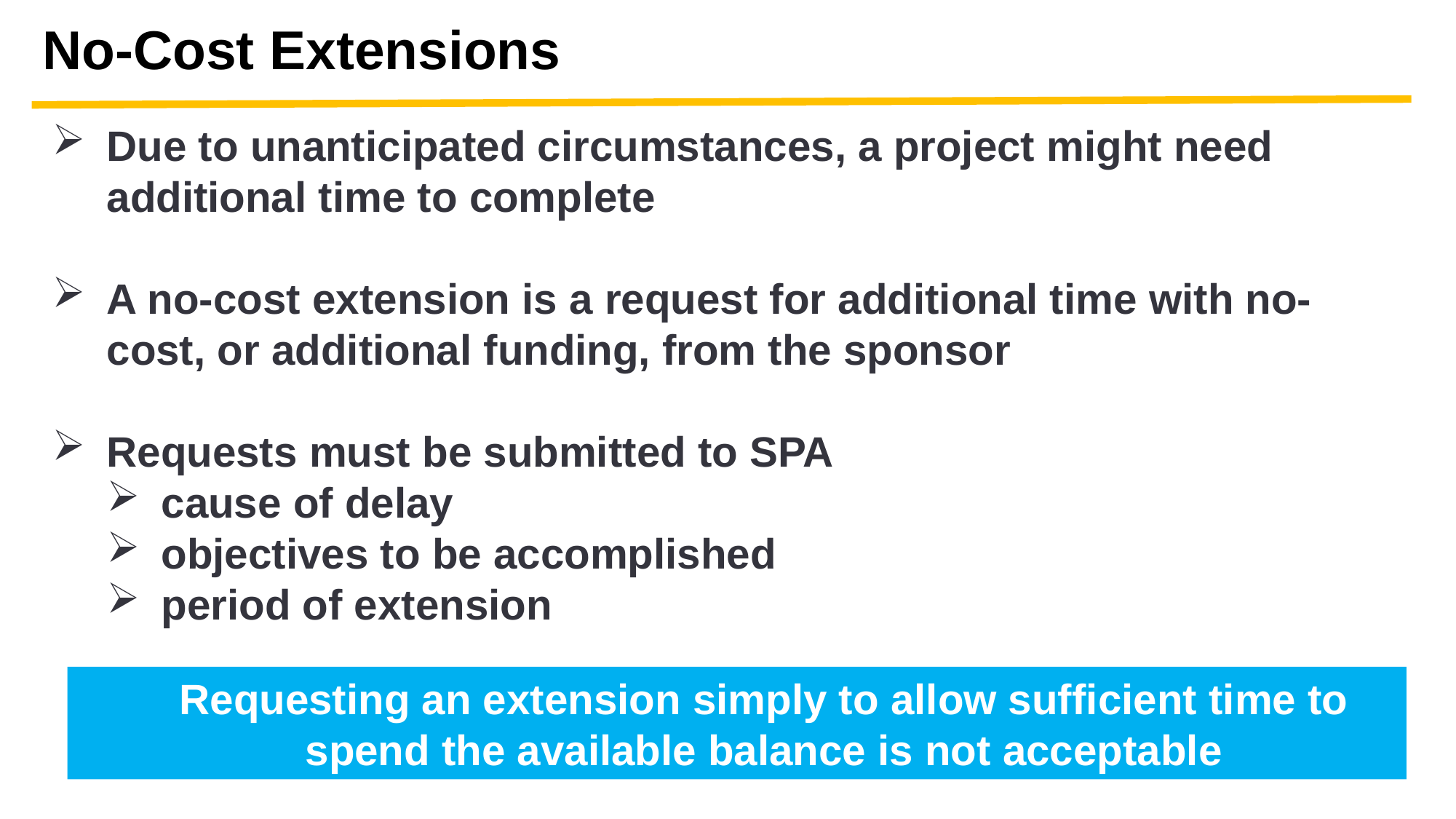

No-Cost Extensions
Due to unanticipated circumstances, a project might need additional time to complete

A no-cost extension is a request for additional time with no-cost, or additional funding, from the sponsor

Requests must be submitted to SPA
cause of delay
objectives to be accomplished
period of extension

Requesting an extension simply to allow sufficient time to spend the available balance is not acceptable